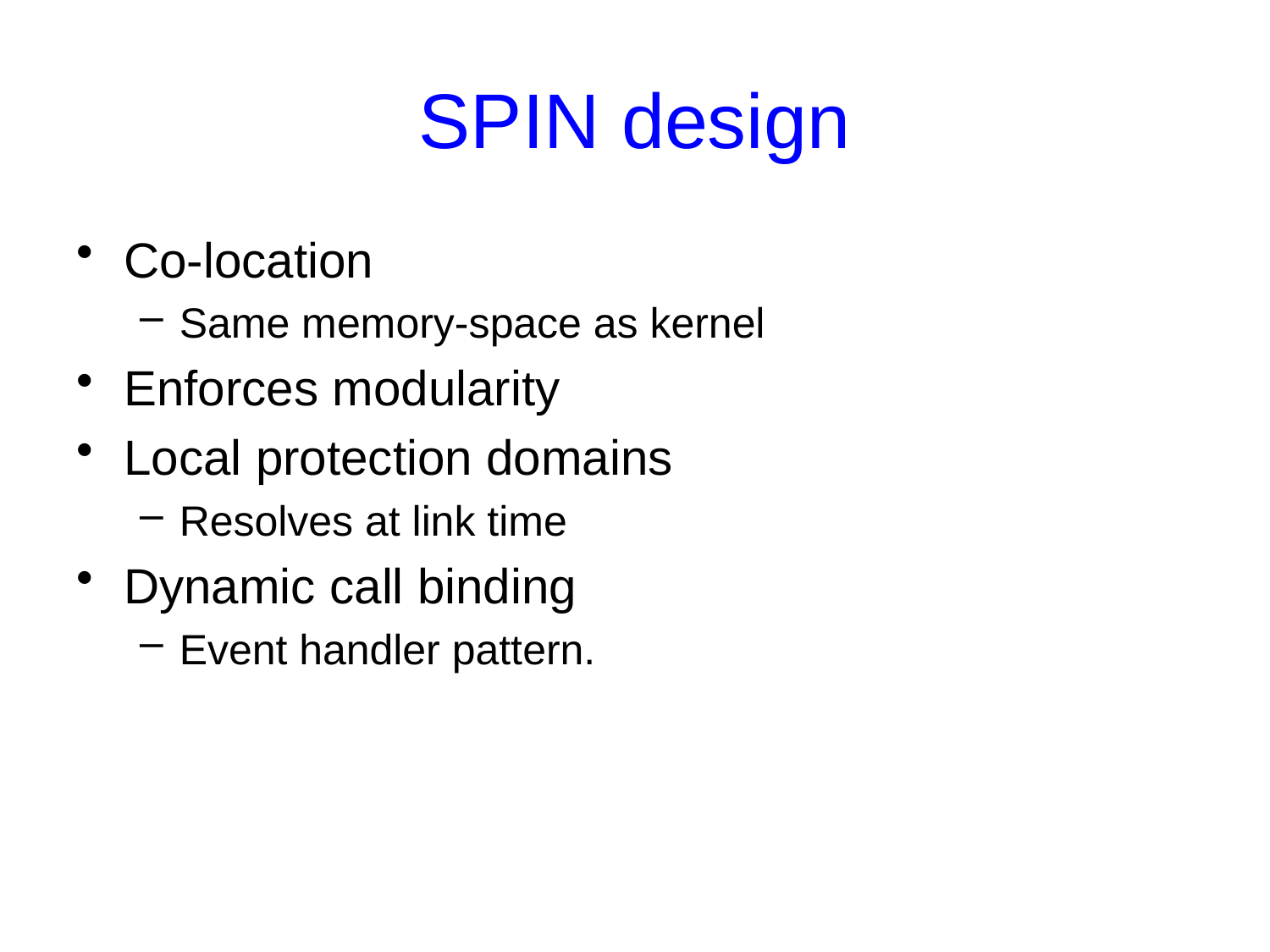

# SPIN design
Co-location
Same memory-space as kernel
Enforces modularity
Local protection domains
Resolves at link time
Dynamic call binding
Event handler pattern.